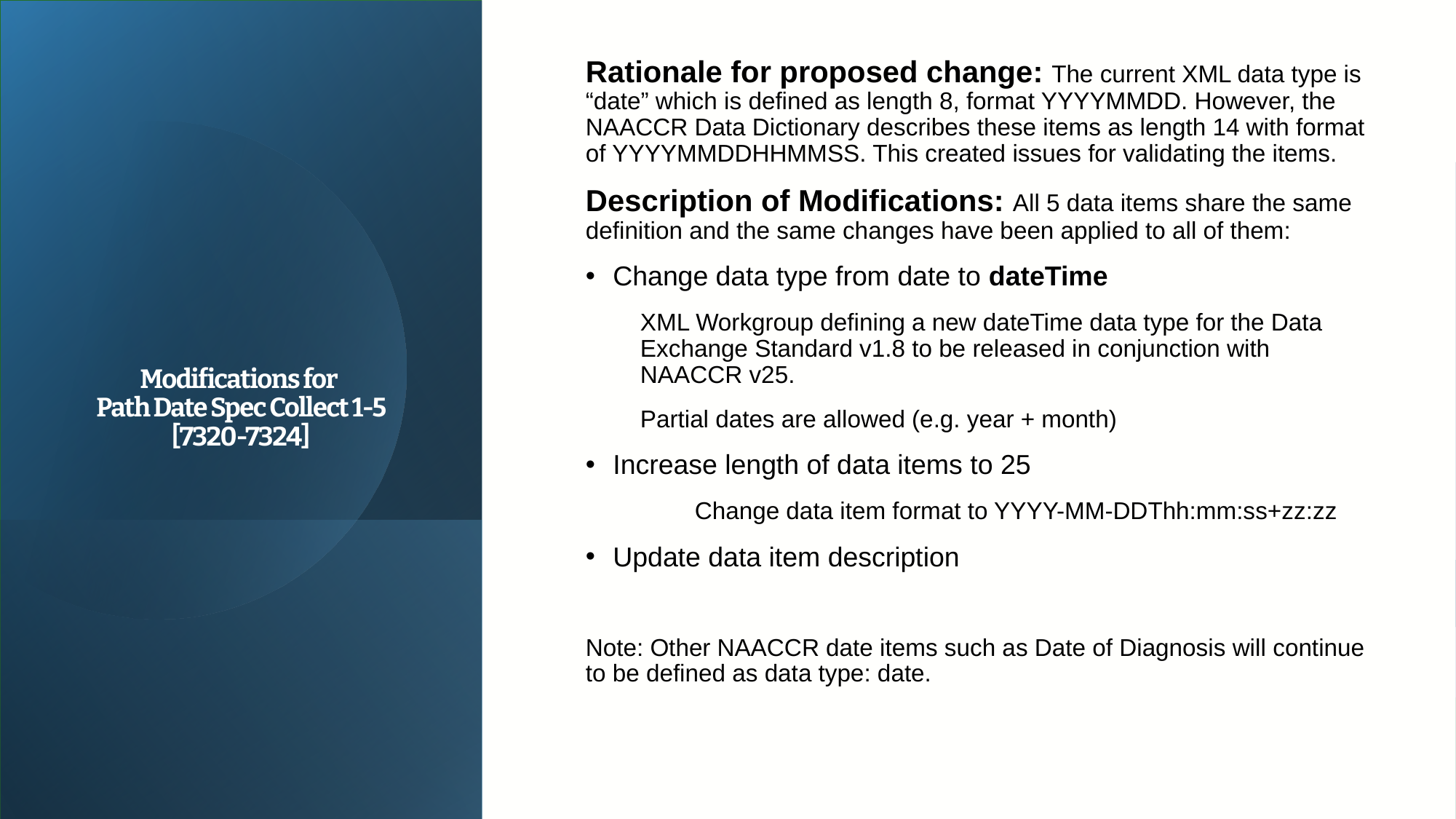

Rationale for proposed change: The current XML data type is “date” which is defined as length 8, format YYYYMMDD. However, the NAACCR Data Dictionary describes these items as length 14 with format of YYYYMMDDHHMMSS. This created issues for validating the items.
Description of Modifications: All 5 data items share the same definition and the same changes have been applied to all of them:
Change data type from date to dateTime
XML Workgroup defining a new dateTime data type for the Data Exchange Standard v1.8 to be released in conjunction with NAACCR v25.
Partial dates are allowed (e.g. year + month)
Increase length of data items to 25
	Change data item format to YYYY-MM-DDThh:mm:ss+zz:zz
Update data item description

Note: Other NAACCR date items such as Date of Diagnosis will continue to be defined as data type: date.

# Modifications for Path Date Spec Collect 1-5 [7320-7324]